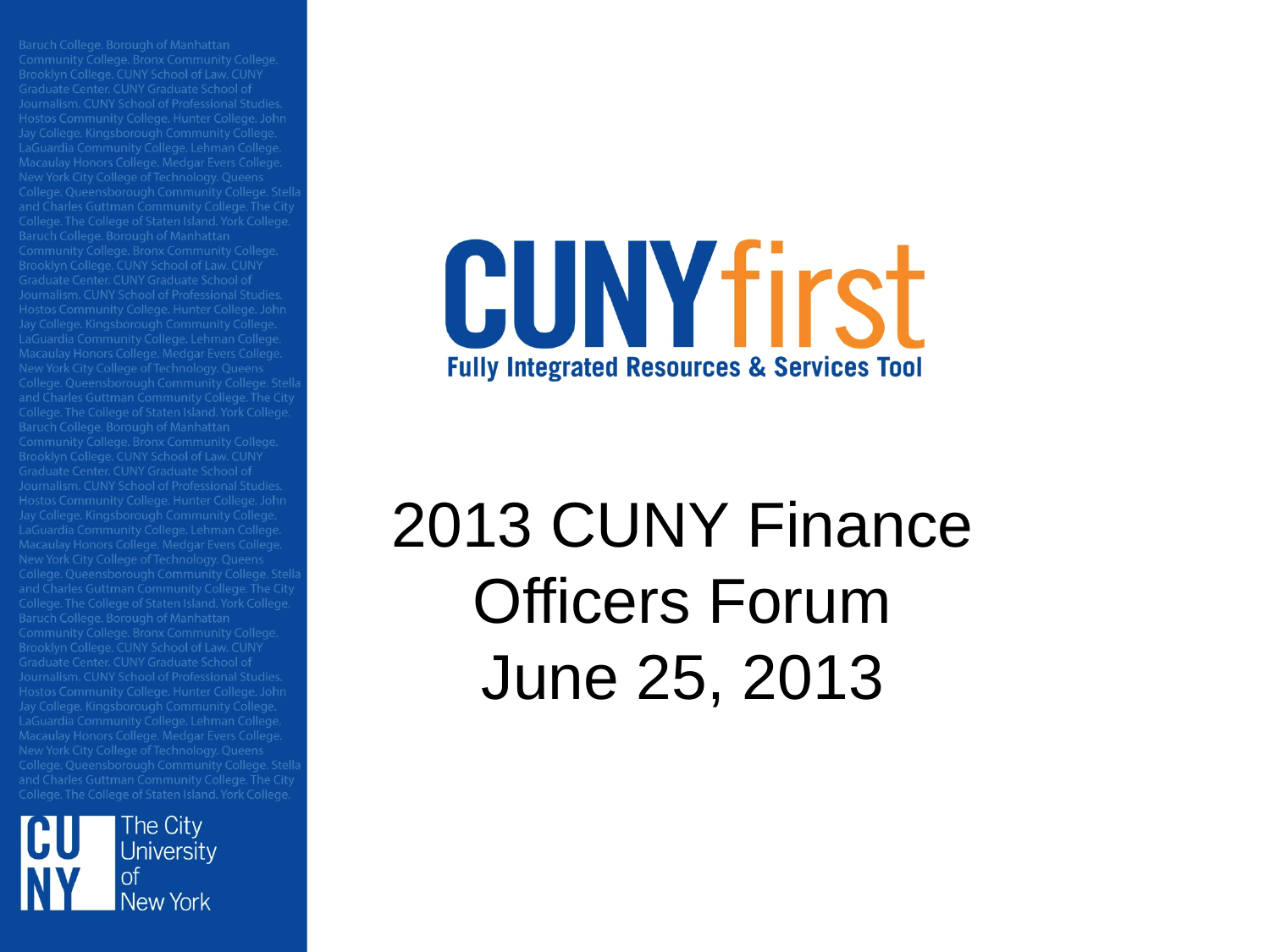

# 2013 CUNY Finance Officers Forum June 25, 2013